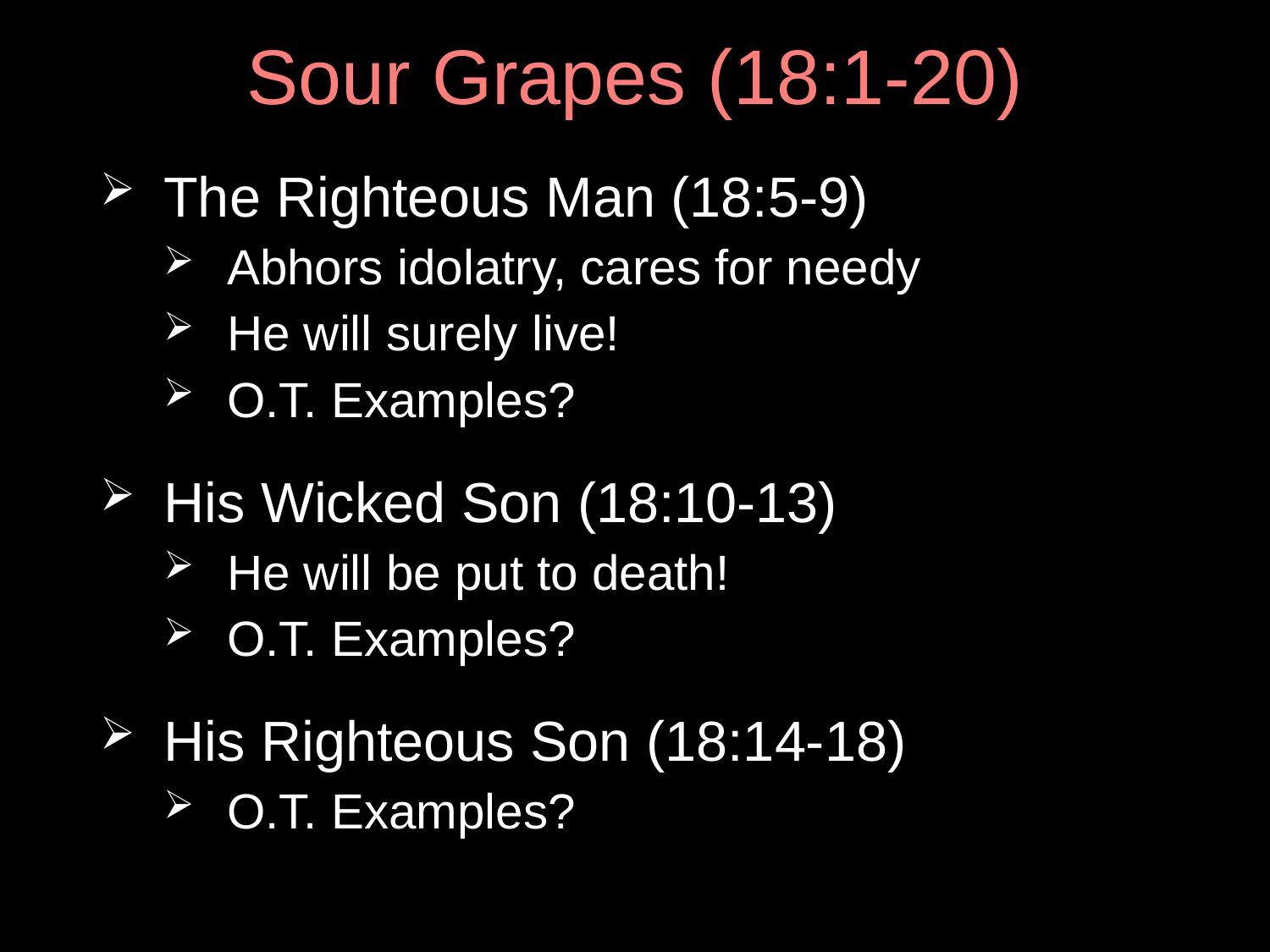

# Sour Grapes (18:1-20)
The Righteous Man (18:5-9)
Abhors idolatry, cares for needy
He will surely live!
O.T. Examples?
His Wicked Son (18:10-13)
He will be put to death!
O.T. Examples?
His Righteous Son (18:14-18)
O.T. Examples?